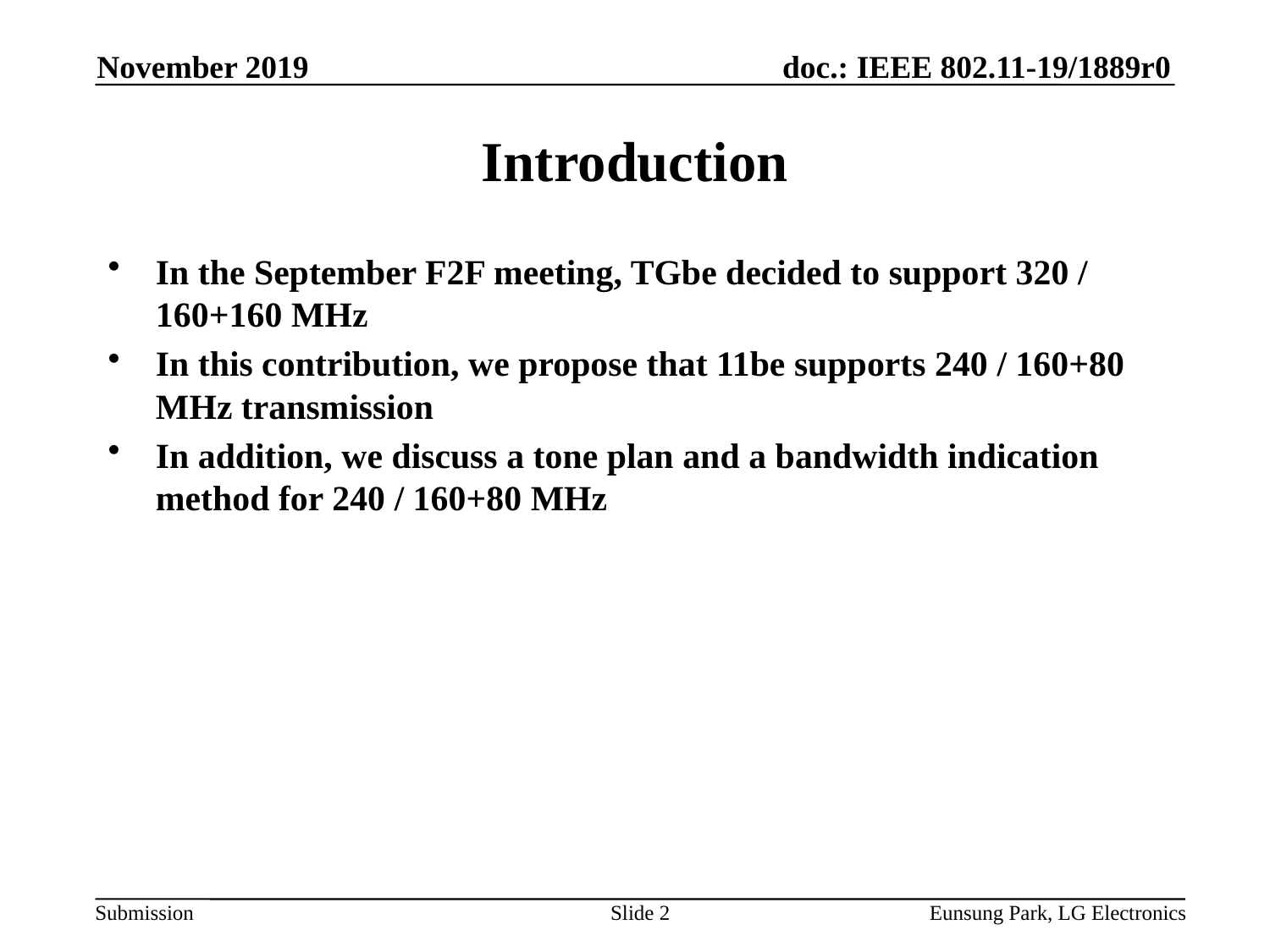

November 2019
# Introduction
In the September F2F meeting, TGbe decided to support 320 / 160+160 MHz
In this contribution, we propose that 11be supports 240 / 160+80 MHz transmission
In addition, we discuss a tone plan and a bandwidth indication method for 240 / 160+80 MHz
Slide 2
Eunsung Park, LG Electronics